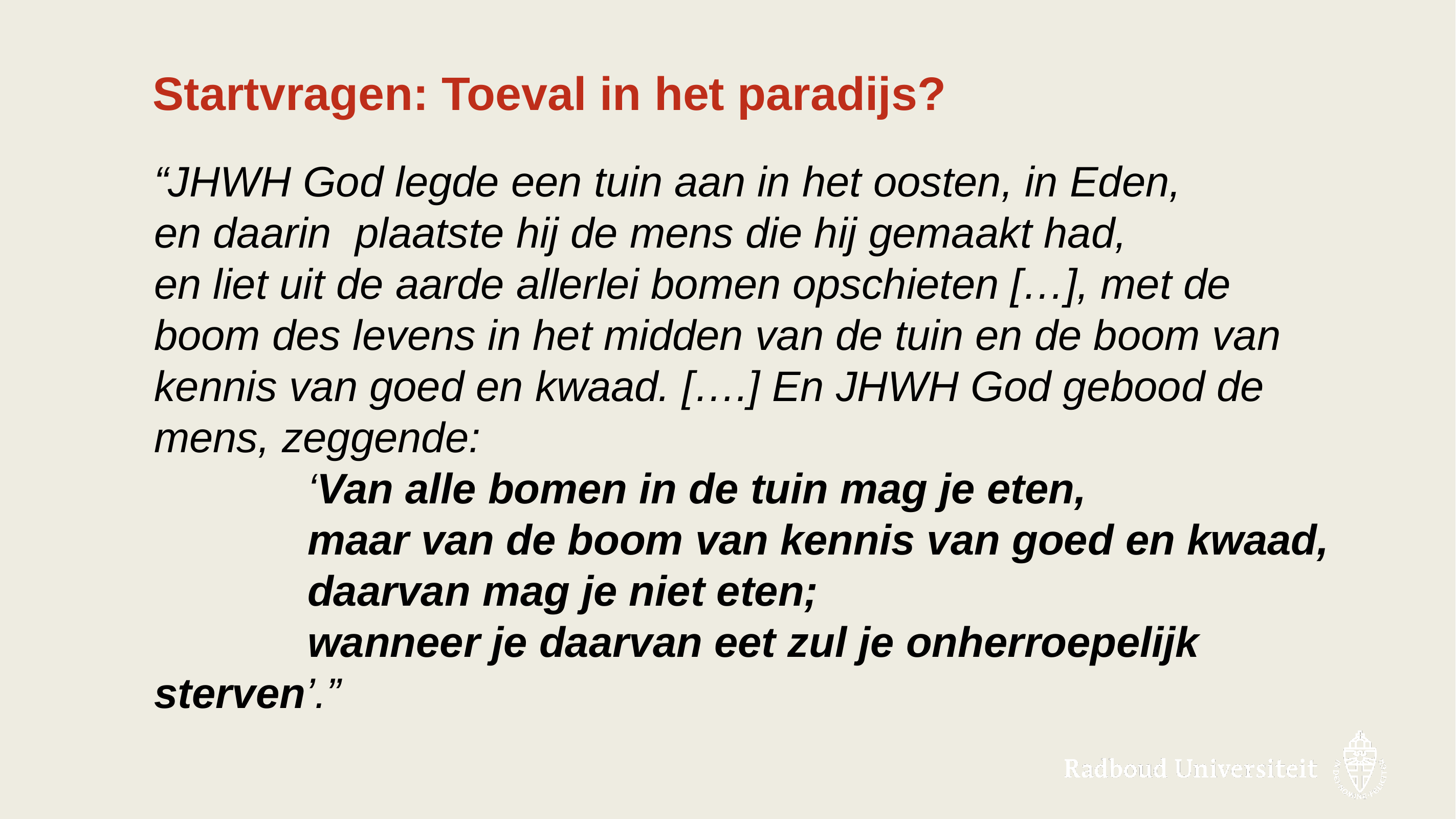

# Startvragen: Toeval in het paradijs?
“JHWH God legde een tuin aan in het oosten, in Eden,
en daarin  plaatste hij de mens die hij gemaakt had,
en liet uit de aarde allerlei bomen opschieten […], met de boom des levens in het midden van de tuin en de boom van kennis van goed en kwaad. [….] En JHWH God gebood de mens, zeggende:
		‘Van alle bomen in de tuin mag je eten,
		maar van de boom van kennis van goed en kwaad,
		daarvan mag je niet eten;
		wanneer je daarvan eet zul je onherroepelijk sterven’.”